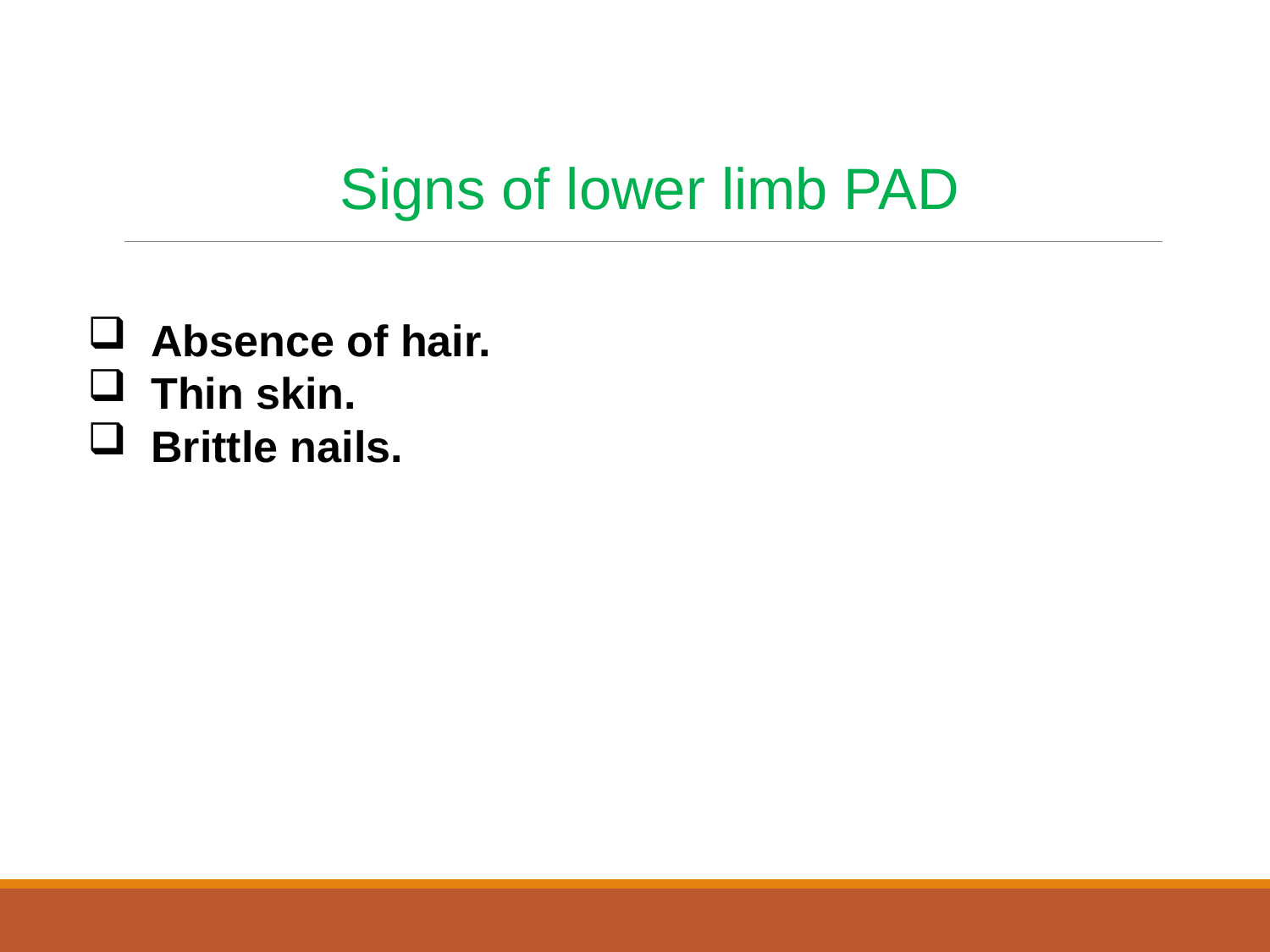

Signs of lower limb PAD
Absence of hair.
Thin skin.
Brittle nails.